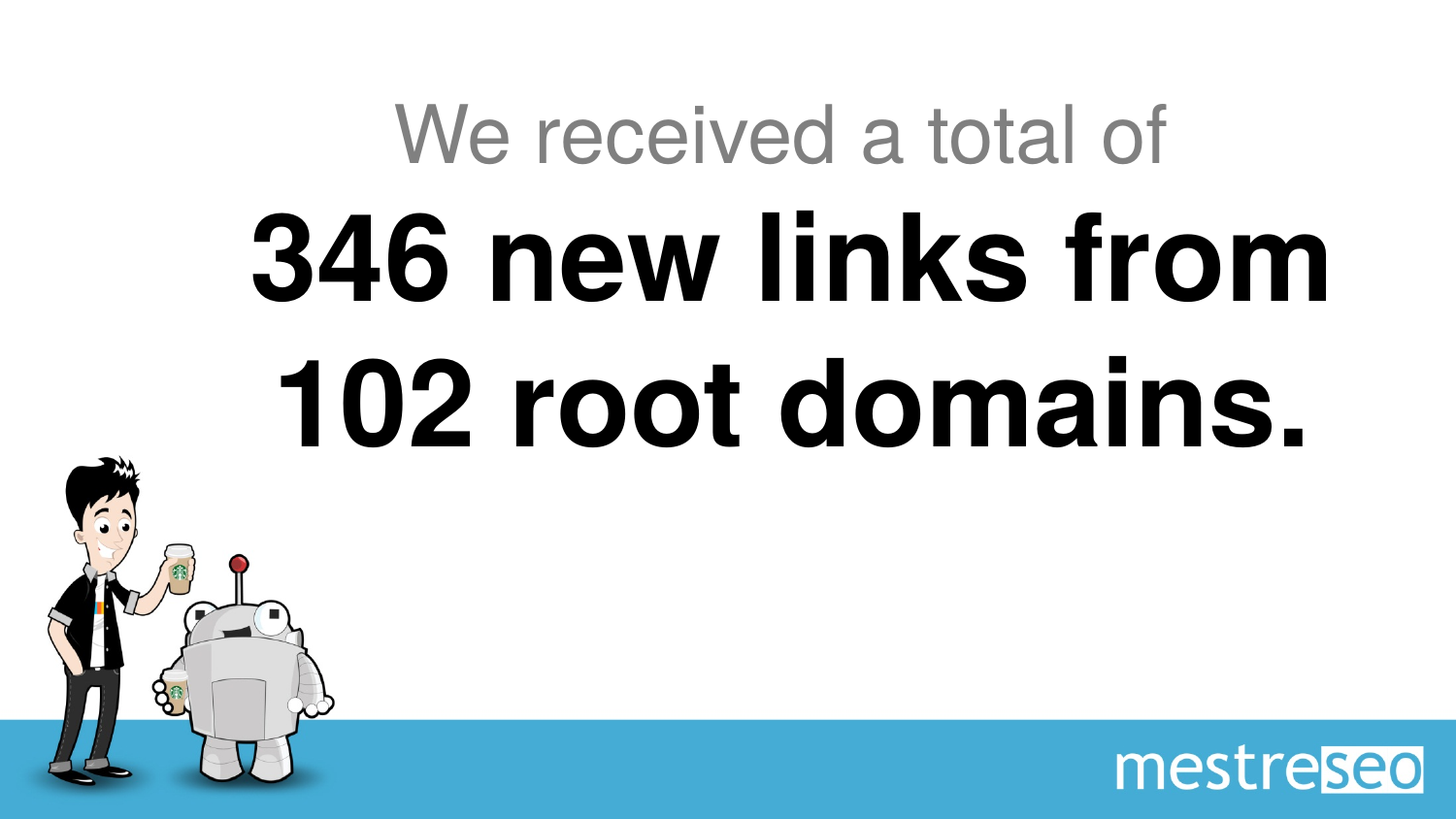

# We received a total of 346 new links from 102 root domains.